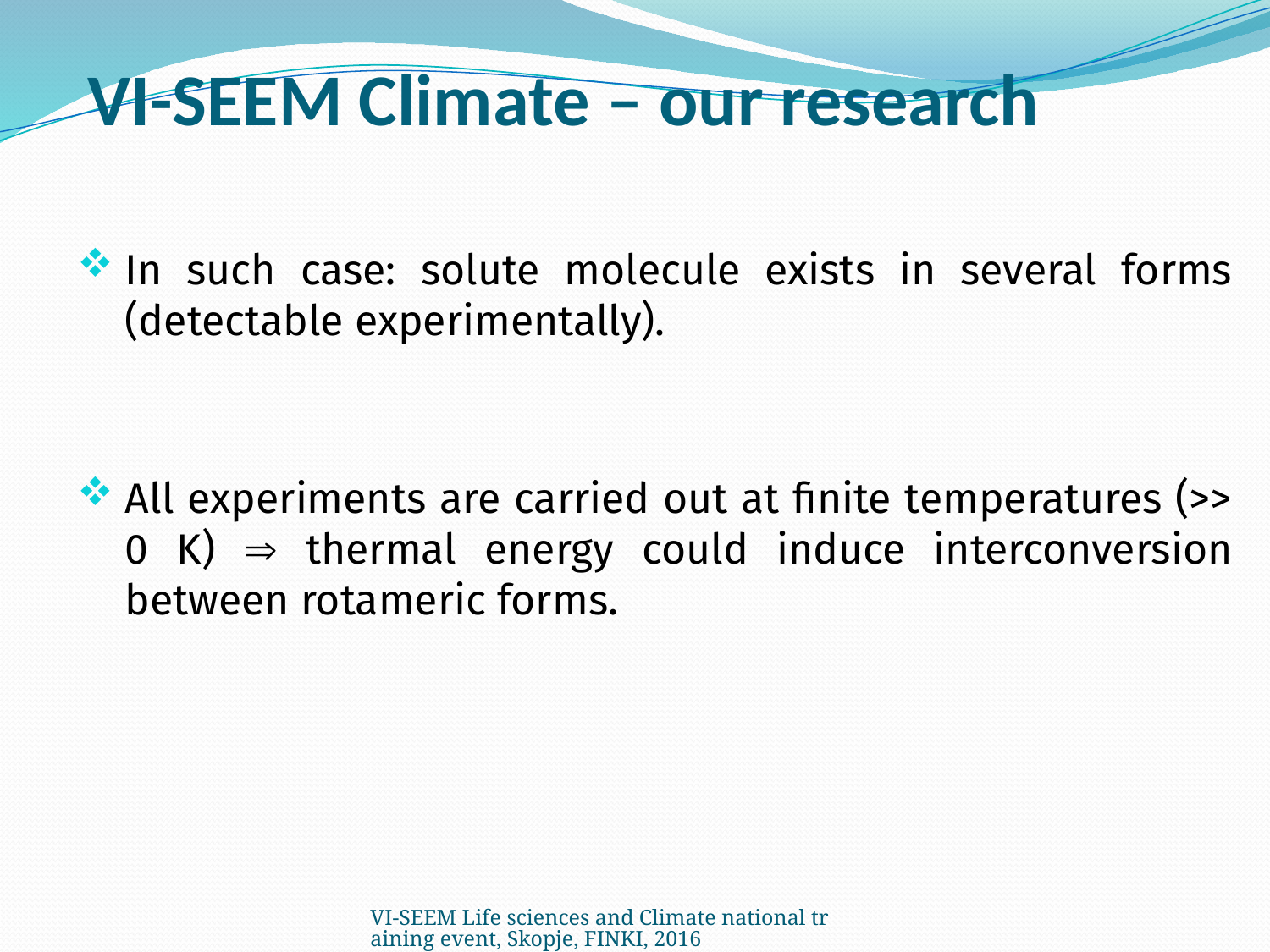

VI-SEEM Climate – our research
In such case: solute molecule exists in several forms (detectable experimentally).

All experiments are carried out at finite temperatures (>> 0 K) ⇒ thermal energy could induce interconversion between rotameric forms.

VI-SEEM Life sciences and Climate national training event, Skopje, FINKI, 2016